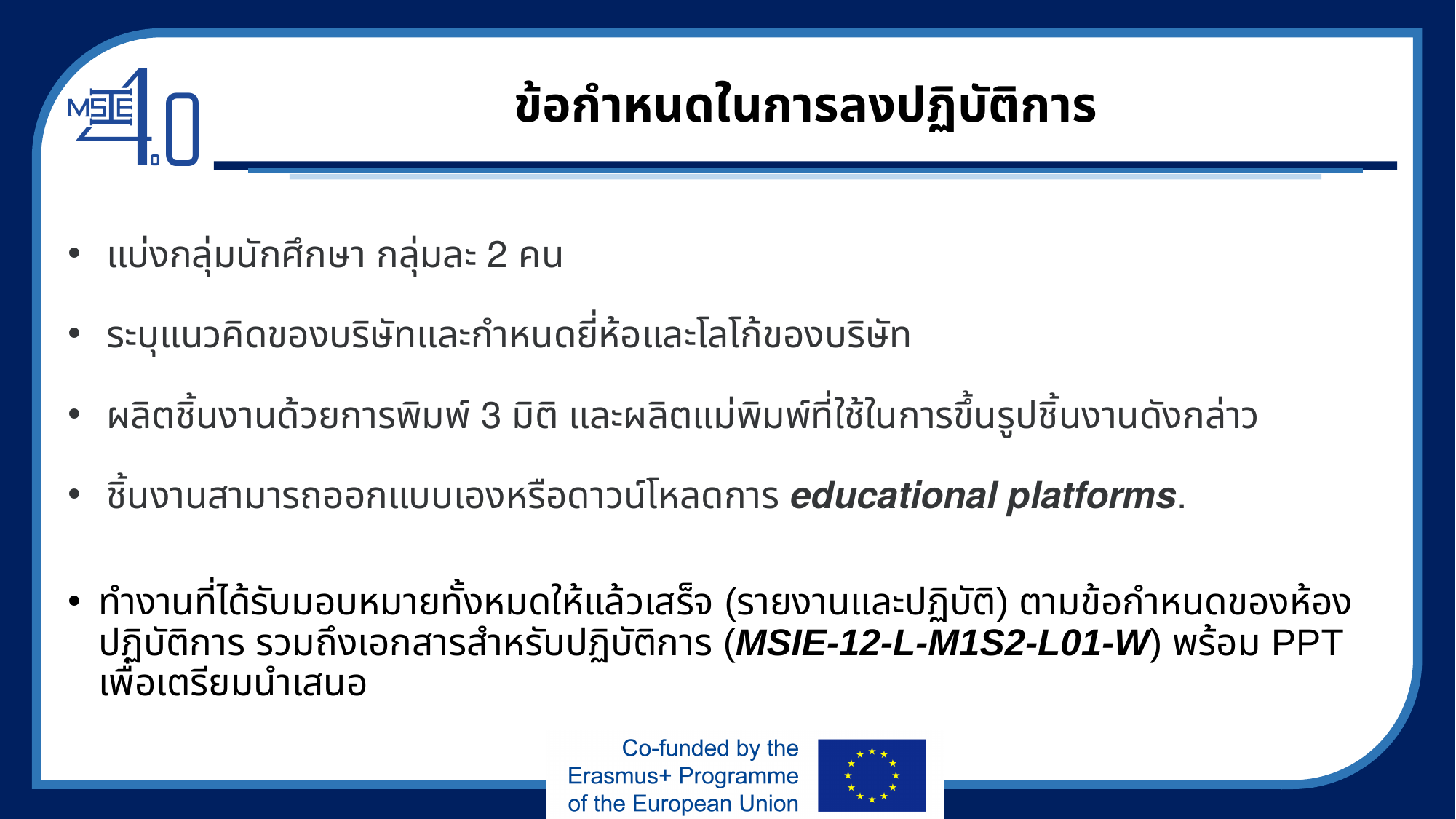

# ข้อกำหนดในการลงปฏิบัติการ
แบ่งกลุ่มนักศึกษา กลุ่มละ 2 คน
ระบุแนวคิดของบริษัทและกำหนดยี่ห้อและโลโก้ของบริษัท
ผลิตชิ้นงานด้วยการพิมพ์ 3 มิติ และผลิตแม่พิมพ์ที่ใช้ในการขึ้นรูปชิ้นงานดังกล่าว
ชิ้นงานสามารถออกแบบเองหรือดาวน์โหลดการ educational platforms.

ทำงานที่ได้รับมอบหมายทั้งหมดให้แล้วเสร็จ (รายงานและปฏิบัติ) ตามข้อกำหนดของห้องปฏิบัติการ รวมถึงเอกสารสำหรับปฏิบัติการ (MSIE-12-L-M1S2-L01-W) พร้อม PPT เพื่อเตรียมนำเสนอ